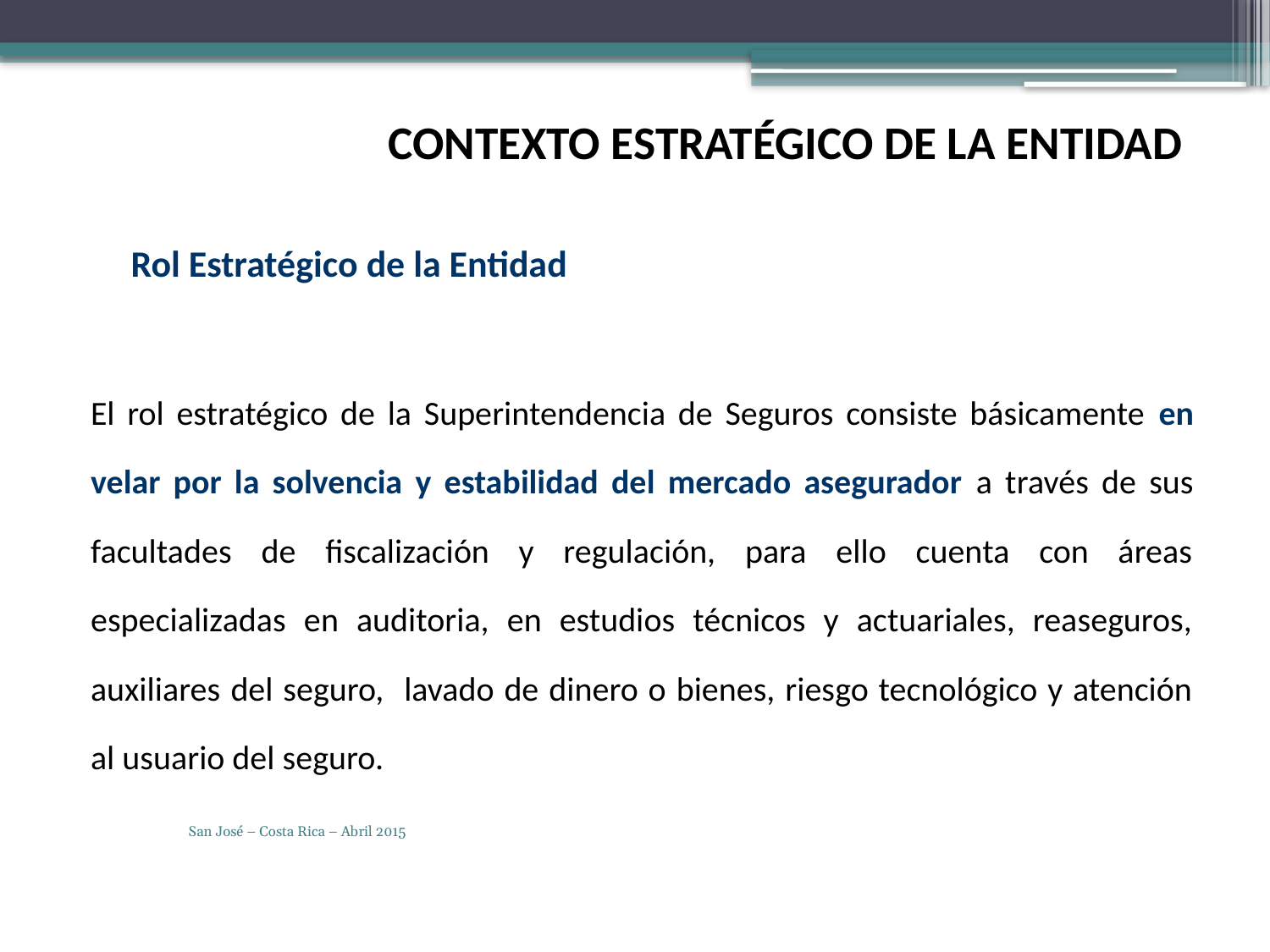

CONTEXTO ESTRATÉGICO DE LA ENTIDAD

Rol Estratégico de la Entidad

El rol estratégico de la Superintendencia de Seguros consiste básicamente en velar por la solvencia y estabilidad del mercado asegurador a través de sus facultades de fiscalización y regulación, para ello cuenta con áreas especializadas en auditoria, en estudios técnicos y actuariales, reaseguros, auxiliares del seguro,  lavado de dinero o bienes, riesgo tecnológico y atención al usuario del seguro.

San José – Costa Rica – Abril 2015